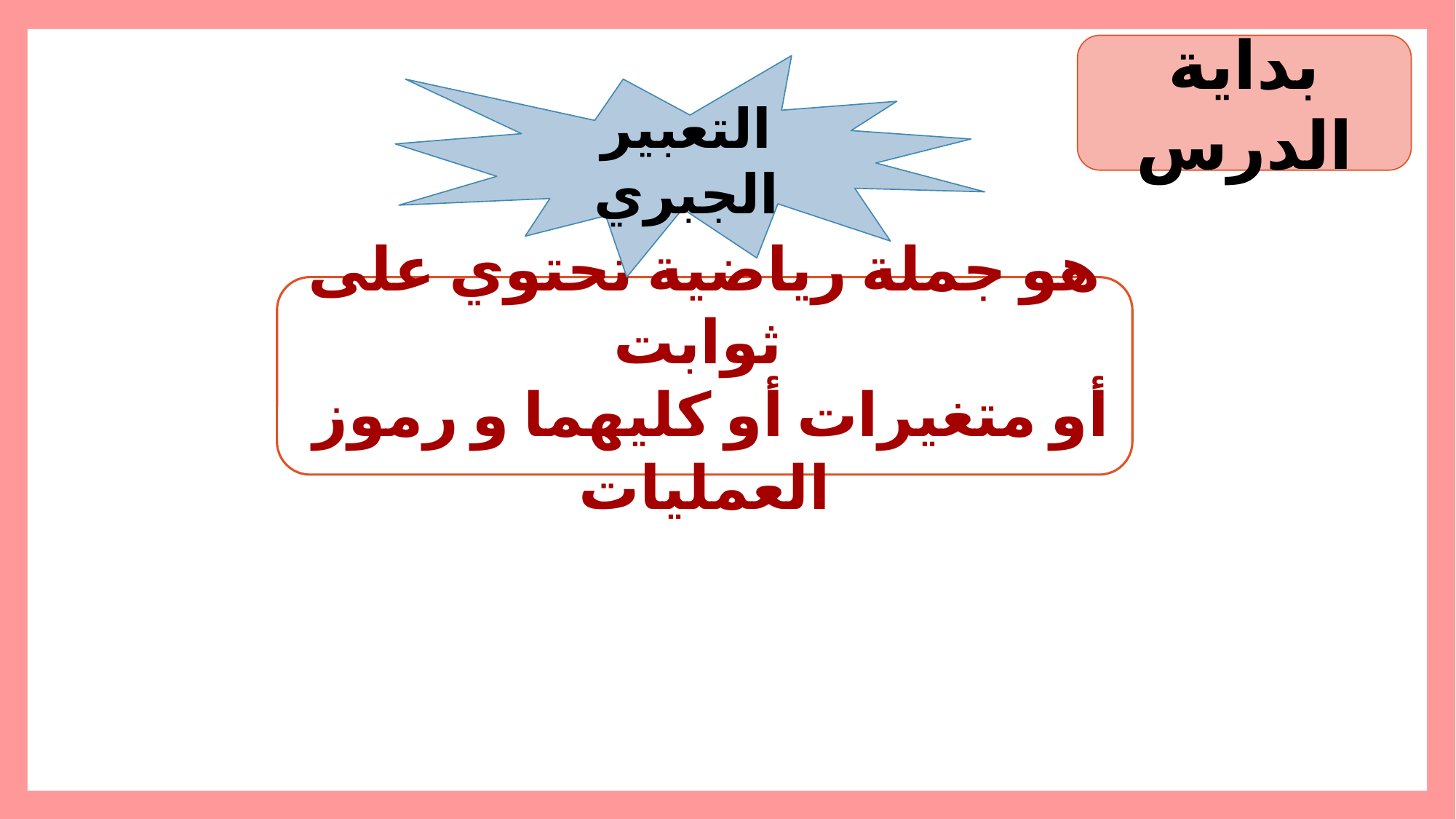

بداية الدرس
التعبير الجبري
هو جملة رياضية تحتوي على ثوابت
 أو متغيرات أو كليهما و رموز العمليات
    مثل :  3س  ,  س +4  ,  ص - 5 ,

3
س